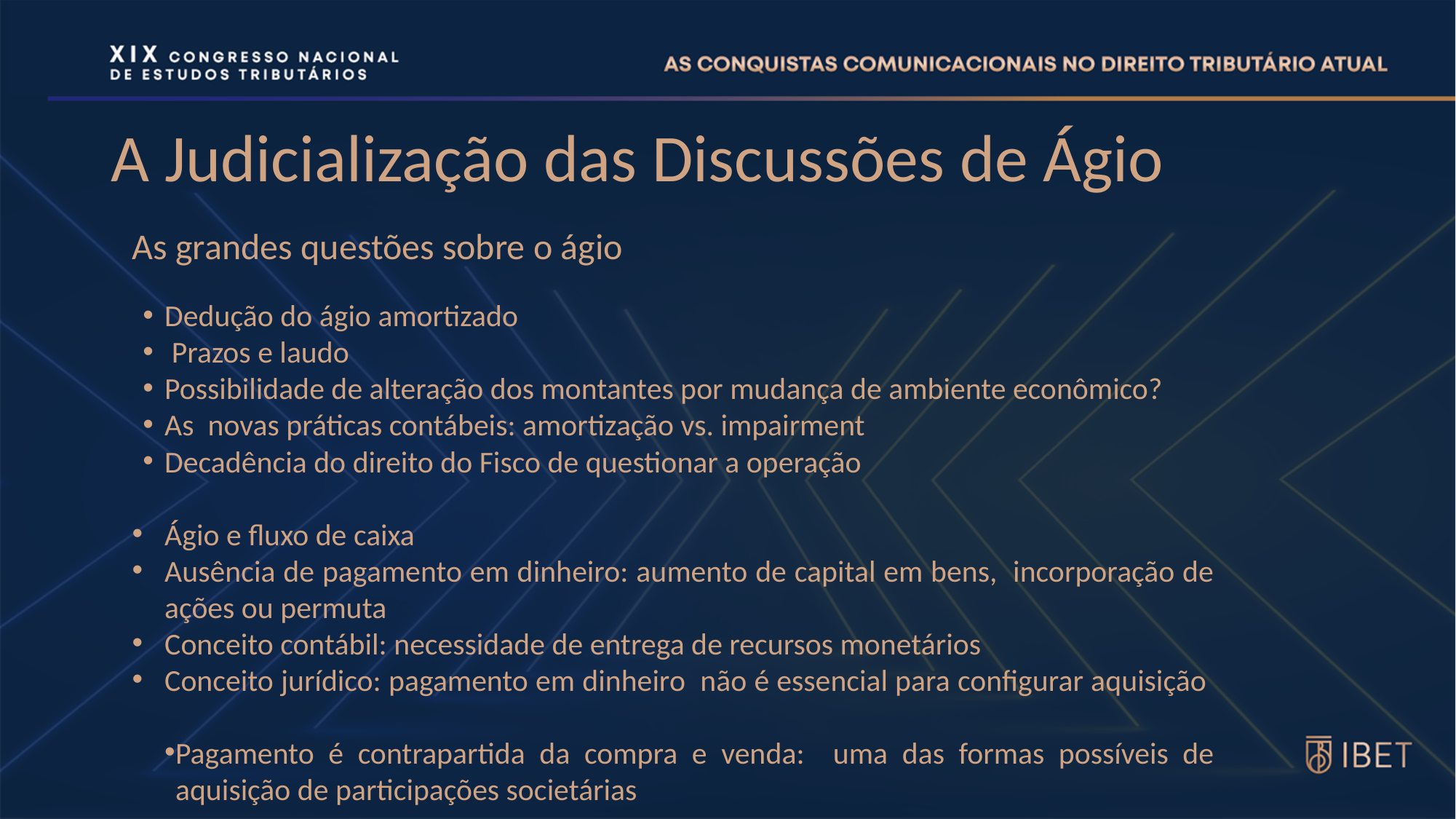

# A Judicialização das Discussões de Ágio
As grandes questões sobre o ágio
Dedução do ágio amortizado
 Prazos e laudo
Possibilidade de alteração dos montantes por mudança de ambiente econômico?
As  novas práticas contábeis: amortização vs. impairment
Decadência do direito do Fisco de questionar a operação

Ágio e fluxo de caixa
Ausência de pagamento em dinheiro: aumento de capital em bens,  incorporação de ações ou permuta
Conceito contábil: necessidade de entrega de recursos monetários
Conceito jurídico: pagamento em dinheiro  não é essencial para configurar aquisição
Pagamento é contrapartida da compra e venda:  uma das formas possíveis de aquisição de participações societárias